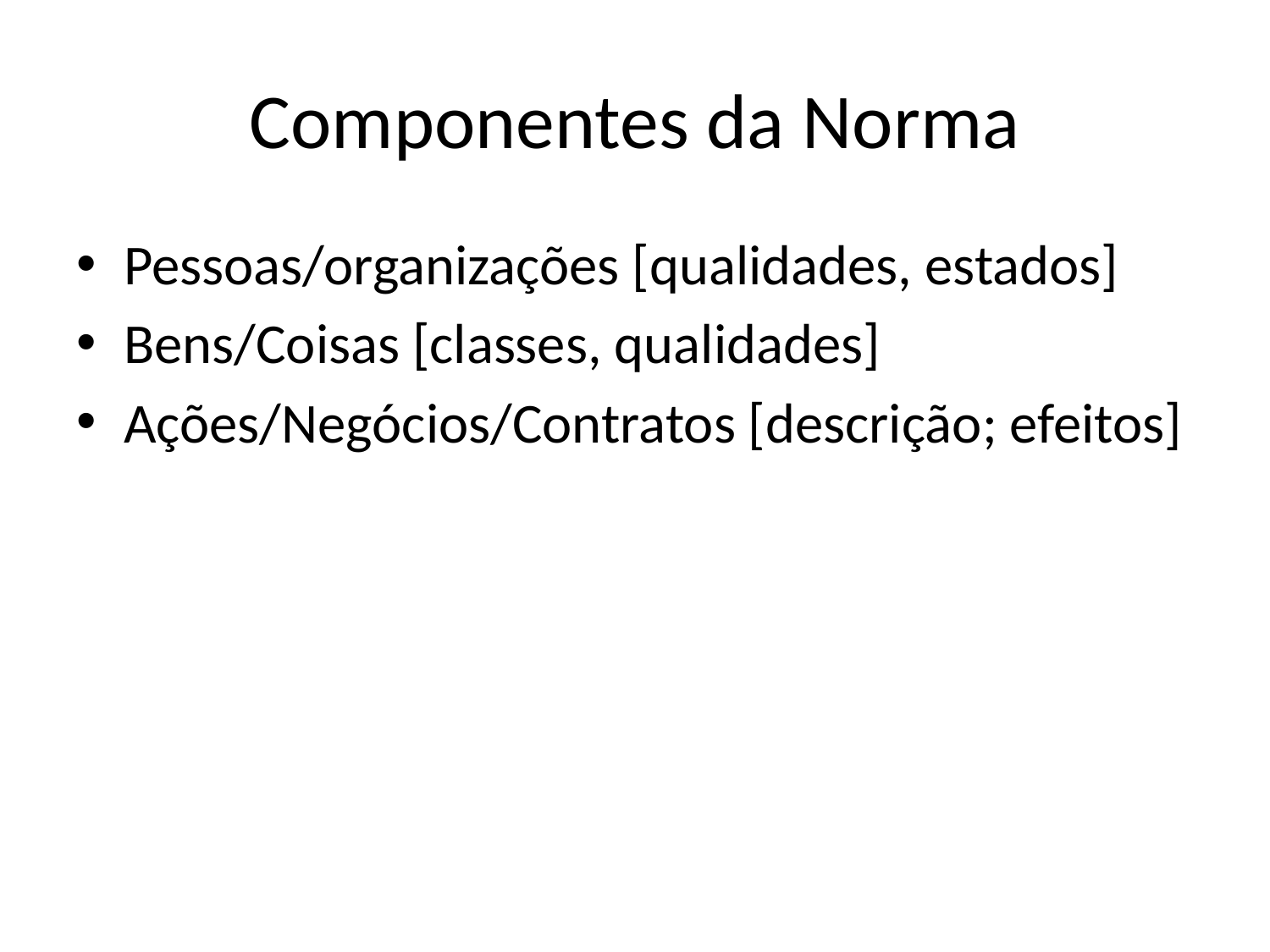

# Componentes da Norma
Pessoas/organizações [qualidades, estados]
Bens/Coisas [classes, qualidades]
Ações/Negócios/Contratos [descrição; efeitos]